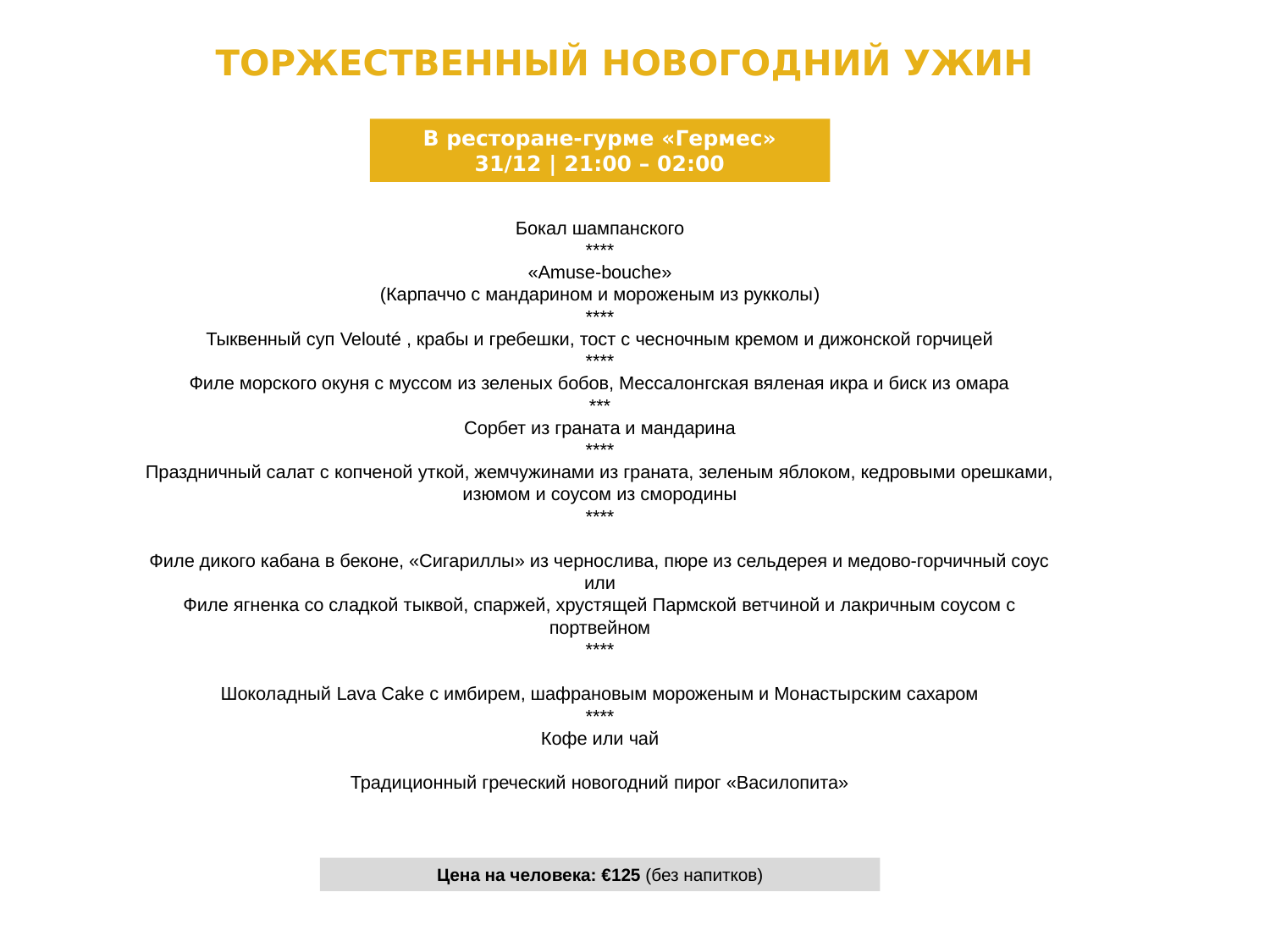

ТОРЖЕСТВЕННЫЙ НОВОГОДНИЙ УЖИН
В ресторане-гурме «Гермес»
31/12 | 21:00 – 02:00
Бокал шампанского
****
«Amuse-bouche»
(Карпаччо с мандарином и мороженым из рукколы)
****
Тыквенный суп Velouté , крабы и гребешки, тост с чесночным кремом и дижонской горчицей
****
Филе морского окуня с муссом из зеленых бобов, Мессалонгская вяленая икра и биск из омара
***
Сорбет из граната и мандарина
****
Праздничный салат с копченой уткой, жемчужинами из граната, зеленым яблоком, кедровыми орешками, изюмом и соусом из смородины
****

Филе дикого кабана в беконе, «Сигариллы» из чернослива, пюре из сельдерея и медово-горчичный соус
или
Филе ягненка со сладкой тыквой, спаржей, хрустящей Пармской ветчиной и лакричным соусом с портвейном
****

Шоколадный Lava Cake с имбирем, шафрановым мороженым и Монастырским сахаром
****
Кофе или чай

Традиционный греческий новогодний пирог «Василопита»
Цена на человека: €125 (без напитков)